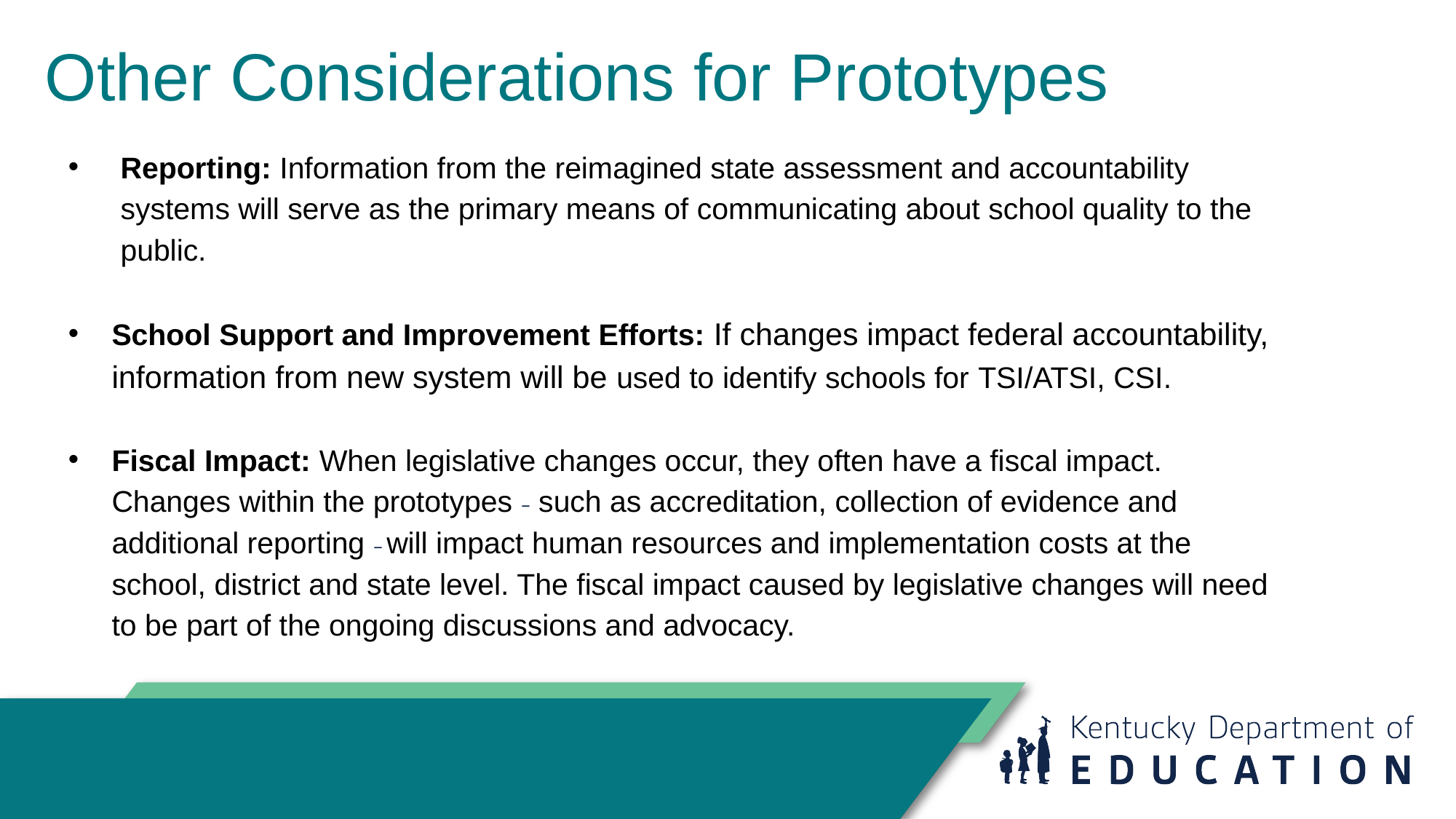

# Other Considerations for Prototypes
Reporting: Information from the reimagined state assessment and accountability systems will serve as the primary means of communicating about school quality to the public.

School Support and Improvement Efforts: If changes impact federal accountability, information from new system will be used to identify schools for TSI/ATSI, CSI.

Fiscal Impact: When legislative changes occur, they often have a fiscal impact. Changes within the prototypes – such as accreditation, collection of evidence and additional reporting – will impact human resources and implementation costs at the school, district and state level. The fiscal impact caused by legislative changes will need to be part of the ongoing discussions and advocacy.